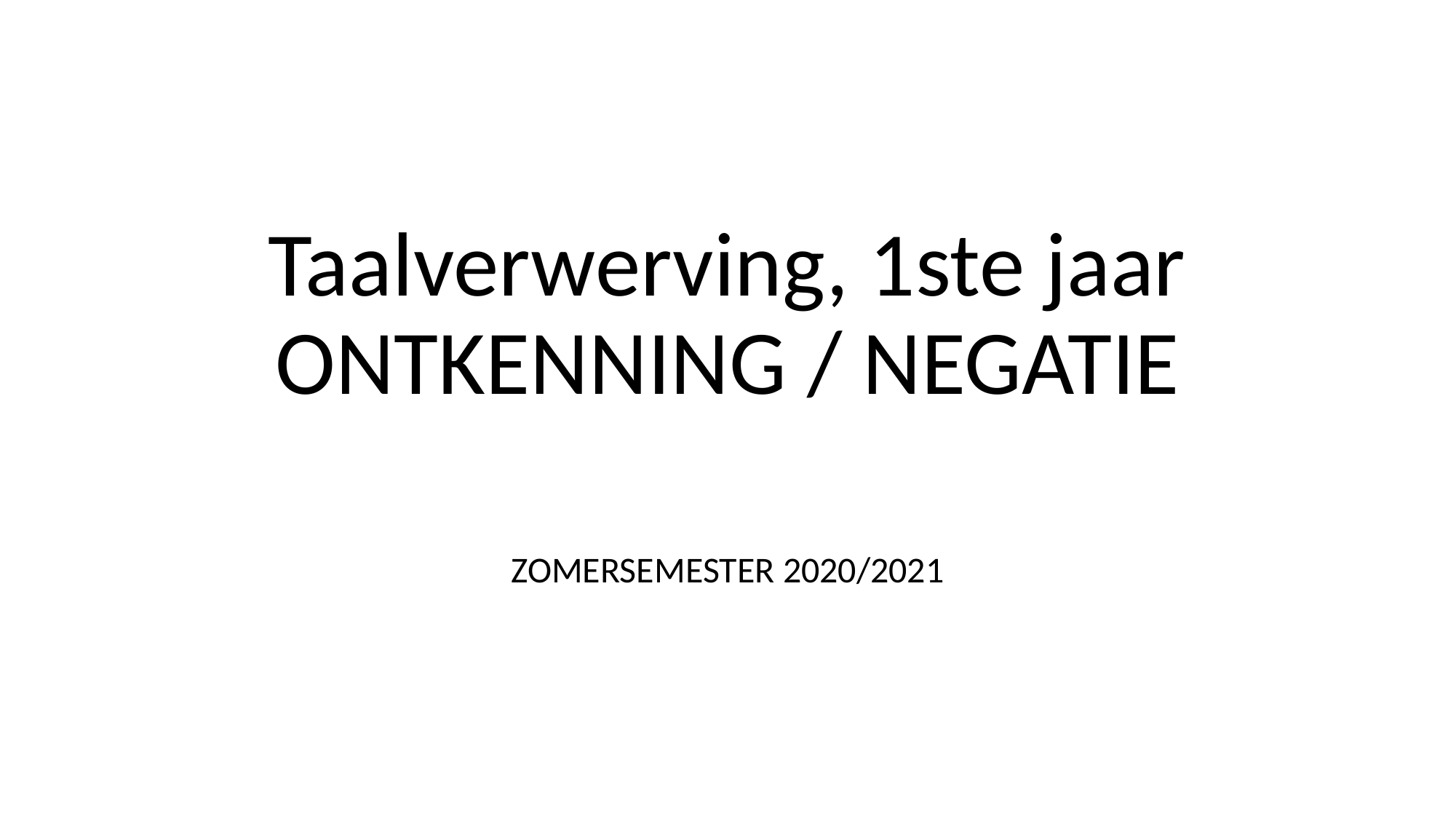

# Taalverwerving, 1ste jaar ONTKENNING / NEGATIE
ZOMERSEMESTER 2020/2021